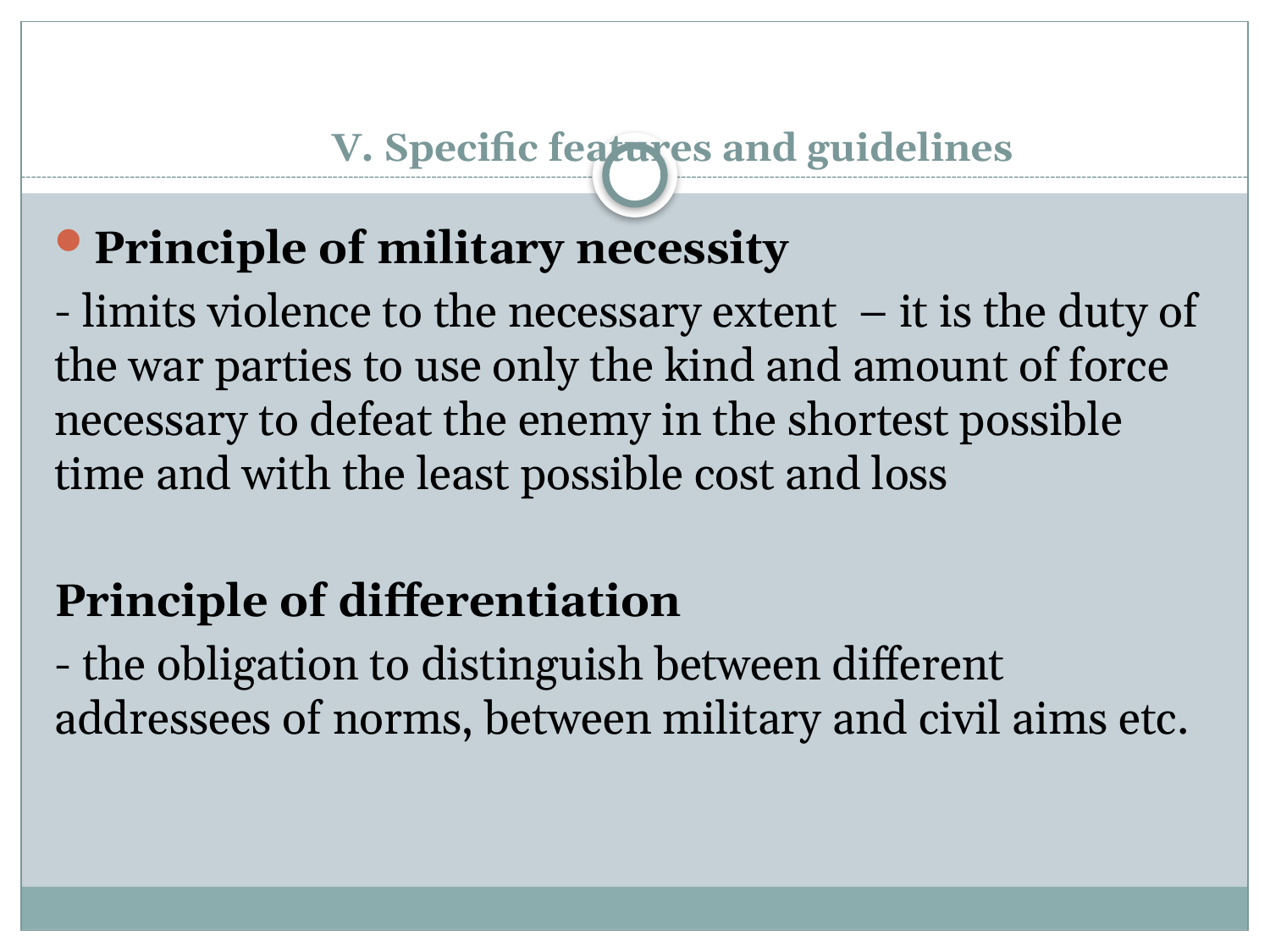

# V. Specific features and guidelines
Principle of military necessity
- limits violence to the necessary extent  – it is the duty of the war parties to use only the kind and amount of force necessary to defeat the enemy in the shortest possible time and with the least possible cost and loss

Principle of differentiation
- the obligation to distinguish between different addressees of norms, between military and civil aims etc.